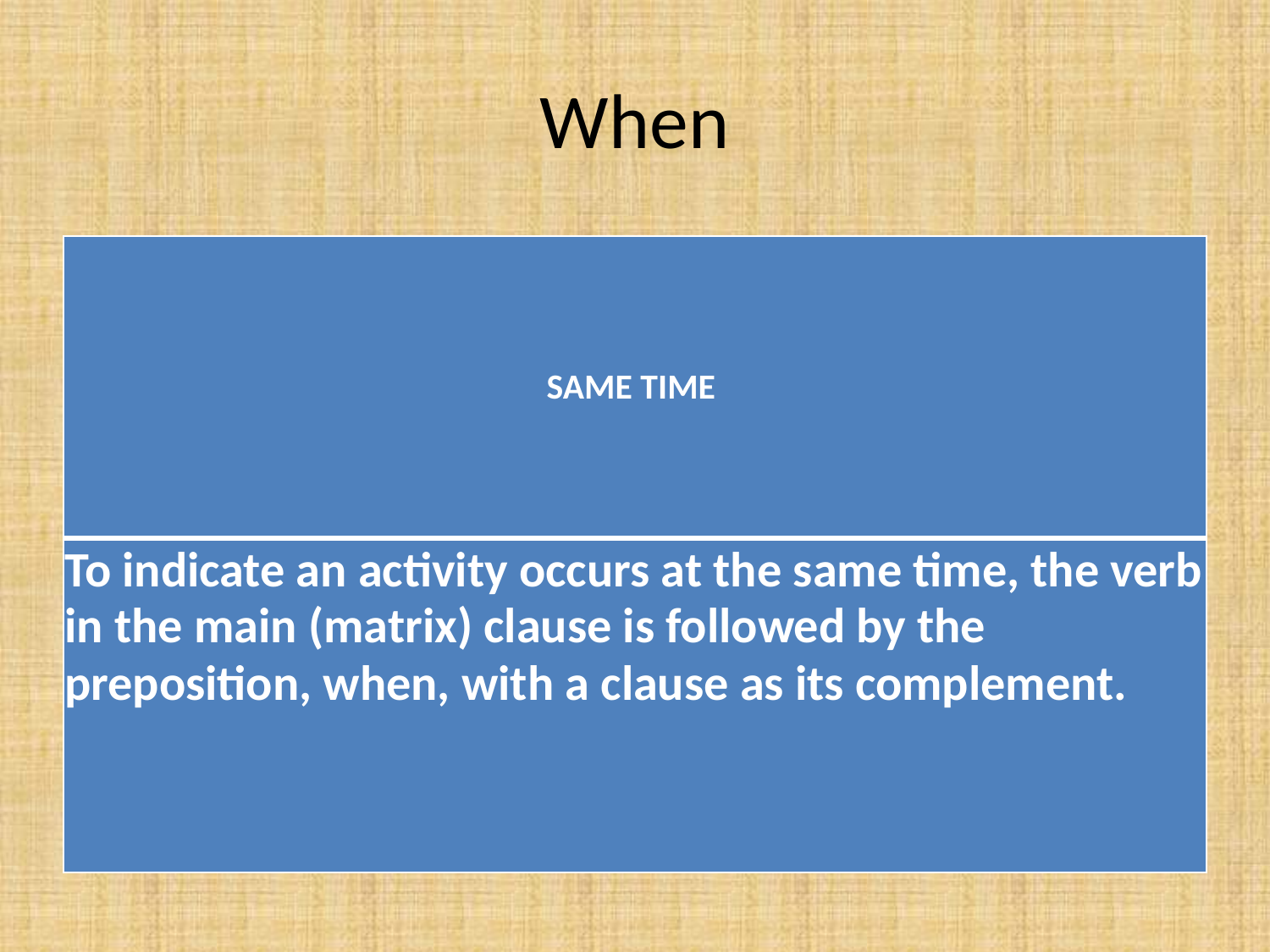

# When

| SAME TIME |
| --- |
| To indicate an activity occurs at the same time, the verb in the main (matrix) clause is followed by the preposition, when, with a clause as its complement. |